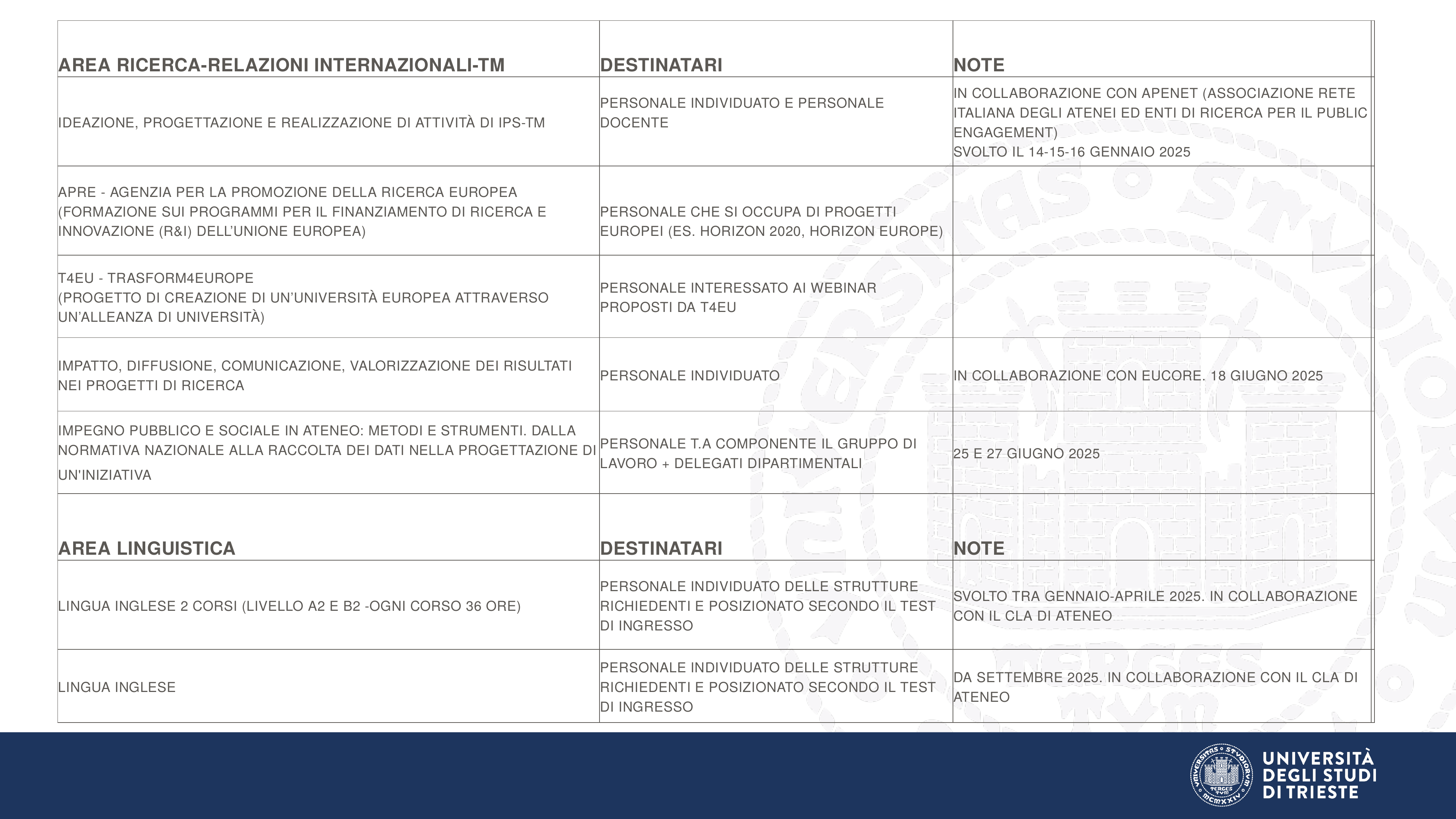

| Area ricerca-relazioni internazionali-TM | Destinatari | Note |  |
| --- | --- | --- | --- |
| Ideazione, progettazione e realizzazione di attività di IPS-TM | personale individuato e personale docente | In collaborazione con APEnet (Associazione Rete italiana degli Atenei ed Enti di Ricerca per il Public Engagement) svolto il 14-15-16 gennaio 2025 |  |
| APRE - Agenzia per la Promozione della Ricerca Europea (formazione sui Programmi per il finanziamento di ricerca e innovazione (R&I) dell’Unione europea) | personale che si occupa di progetti europei (es. Horizon 2020, Horizon Europe) |  |  |
| T4EU - Trasform4Europe (progetto di creazione di un’Università Europea attraverso un’Alleanza di Università) | personale interessato ai webinar proposti da T4EU |  |  |
| Impatto, diffusione, comunicazione, valorizzazione dei risultati nei progetti di ricerca | personale individuato | in collaborazione con EUCORE. 18 giugno 2025 |  |
| Impegno pubblico e sociale in Ateneo: metodi e strumenti. Dalla normativa nazionale alla raccolta dei dati nella progettazione di un'iniziativa | personale t.a componente il gruppo di lavoro + delegati dipartimentali | 25 e 27 giugno 2025 |  |
| Area linguistica | Destinatari | Note |  |
| Lingua Inglese 2 corsi (livello A2 e B2 -ogni corso 36 ore) | personale individuato delle Strutture richiedenti e posizionato secondo il test di ingresso | Svolto tra gennaio-aprile 2025. in collaborazione con il cla di ateneo |  |
| Lingua inglese | personale individuato delle Strutture richiedenti e posizionato secondo il test di ingresso | da settembre 2025. in collaborazione con il cla di ateneo |  |